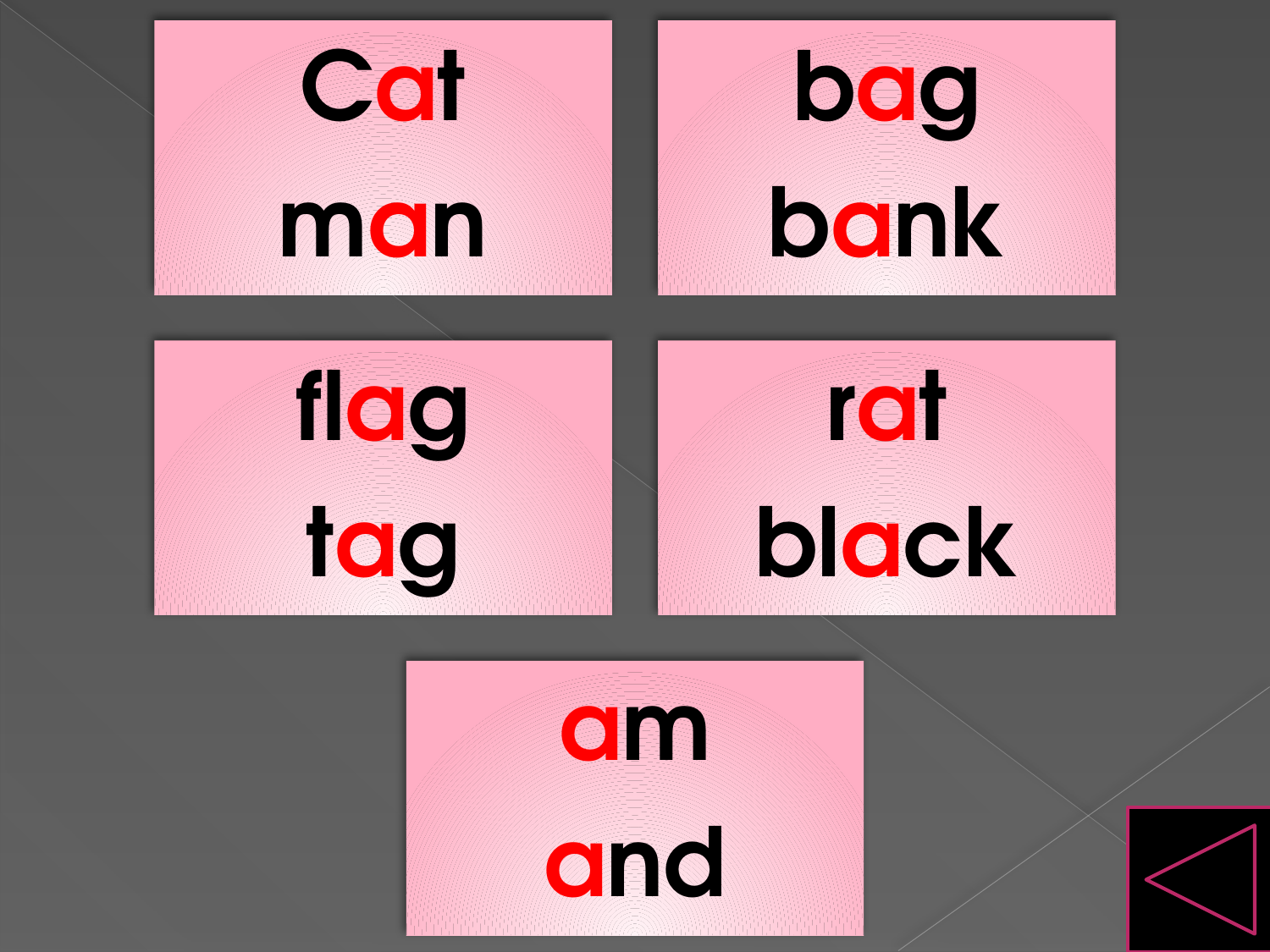

Cat
man
bag
bank
flag
tag
rat
black
am
and